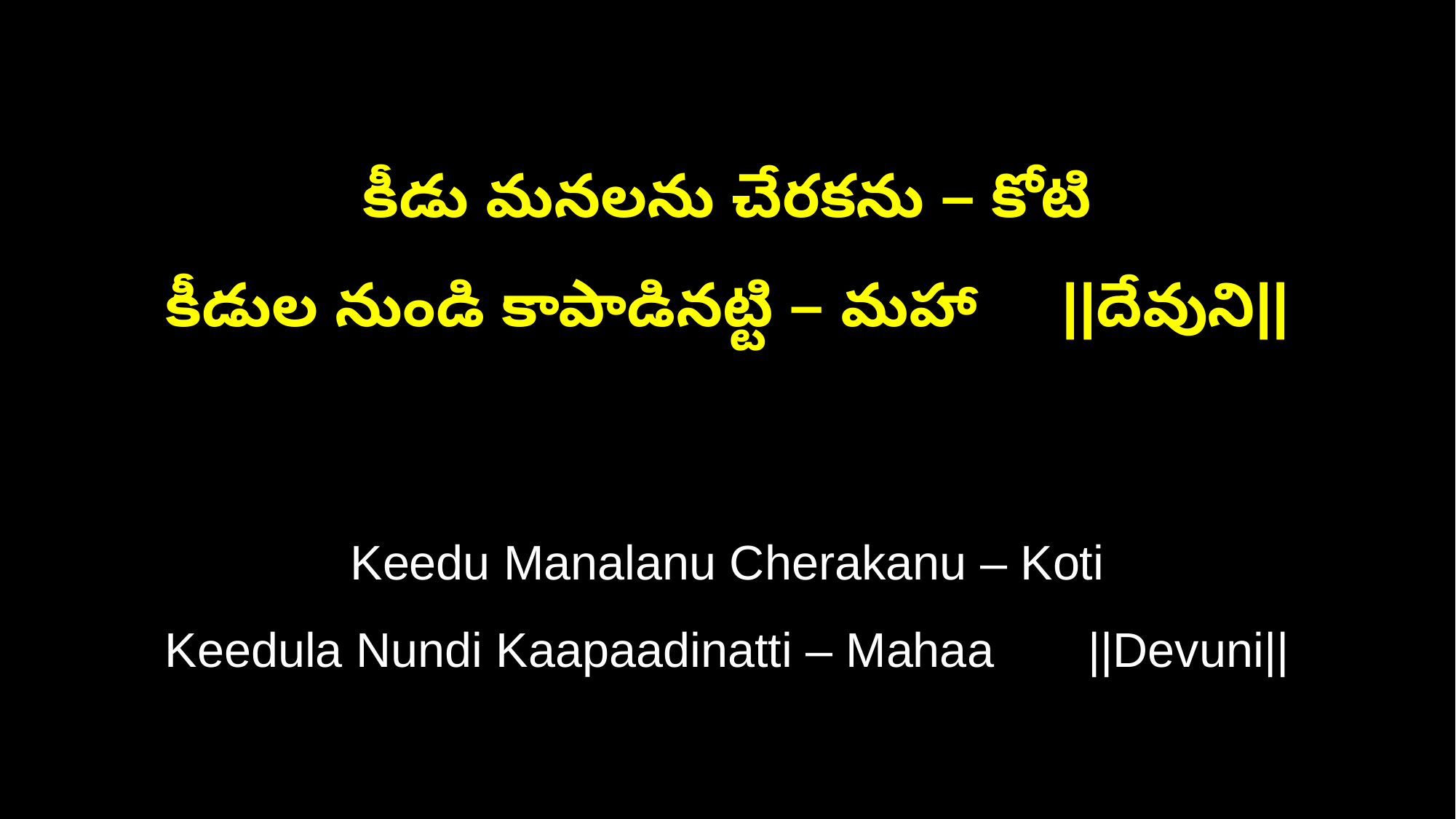

కీడు మనలను చేరకను – కోటి
కీడుల నుండి కాపాడినట్టి – మహా     ||దేవుని||
Keedu Manalanu Cherakanu – Koti
Keedula Nundi Kaapaadinatti – Mahaa       ||Devuni||